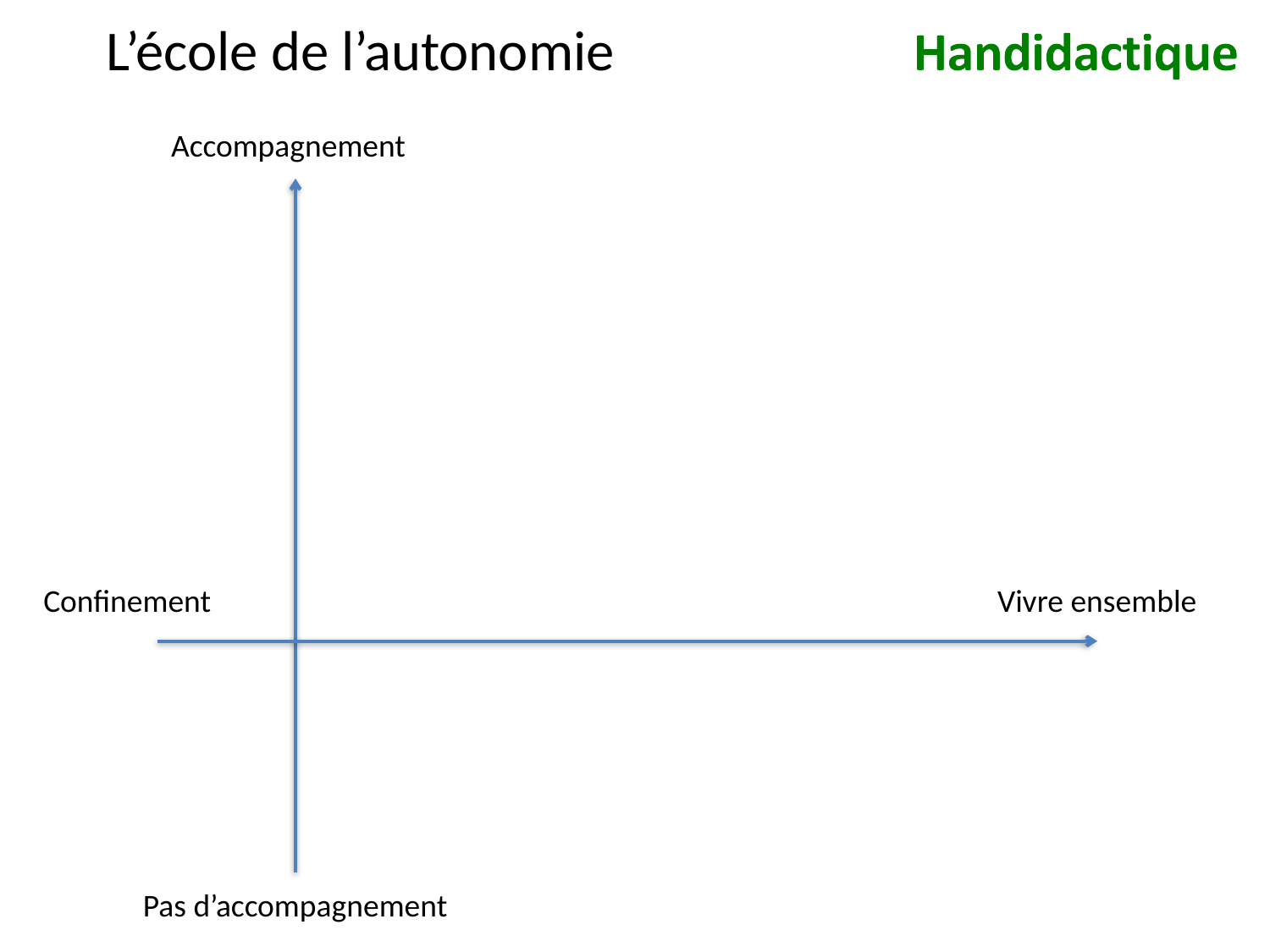

# L’école de l’autonomie
Accompagnement
Confinement
Vivre ensemble
Pas d’accompagnement